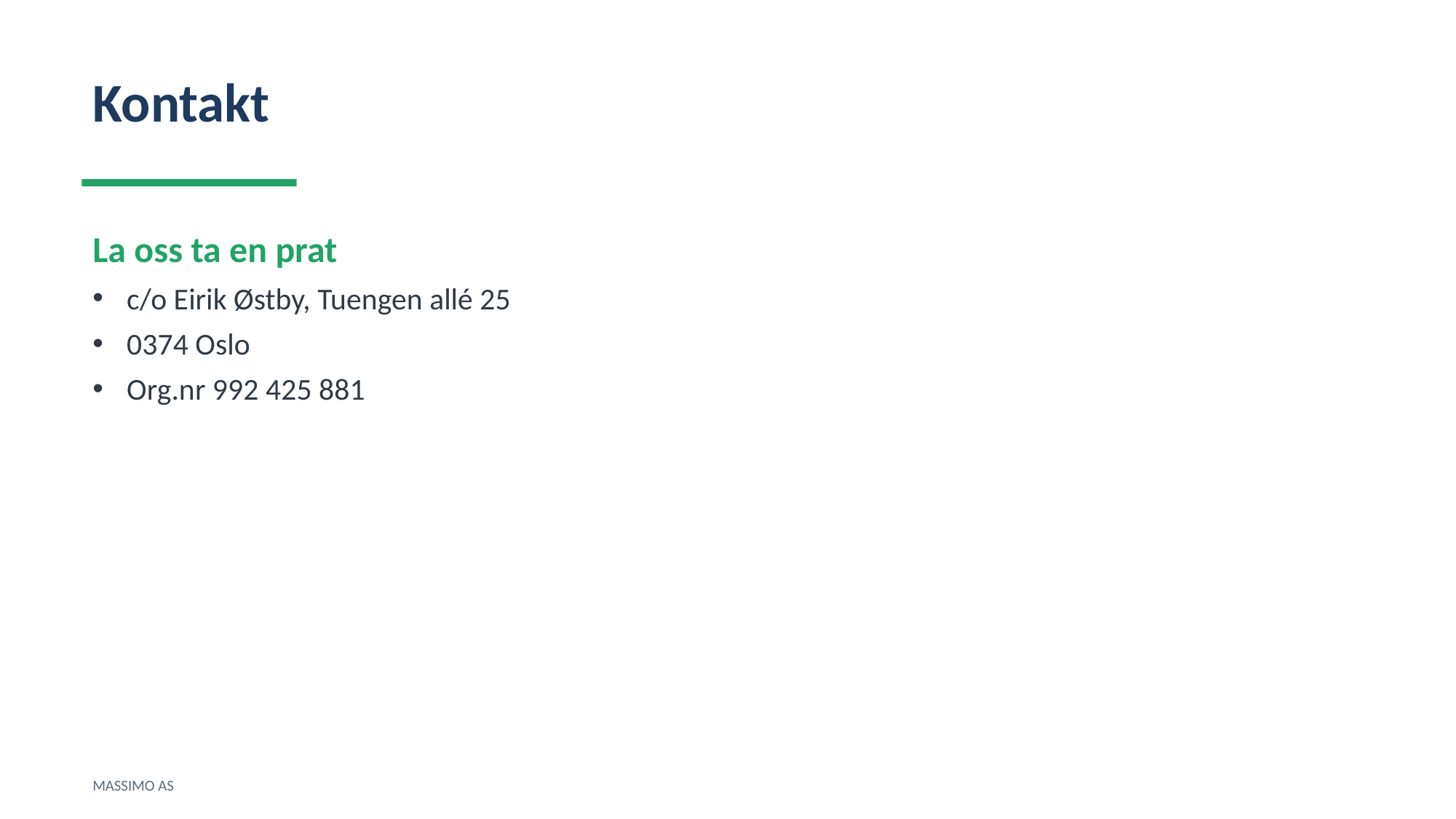

Kontakt

La oss ta en prat
c/o Eirik Østby, Tuengen allé 25
0374 Oslo
Org.nr 992 425 881
MASSIMO AS